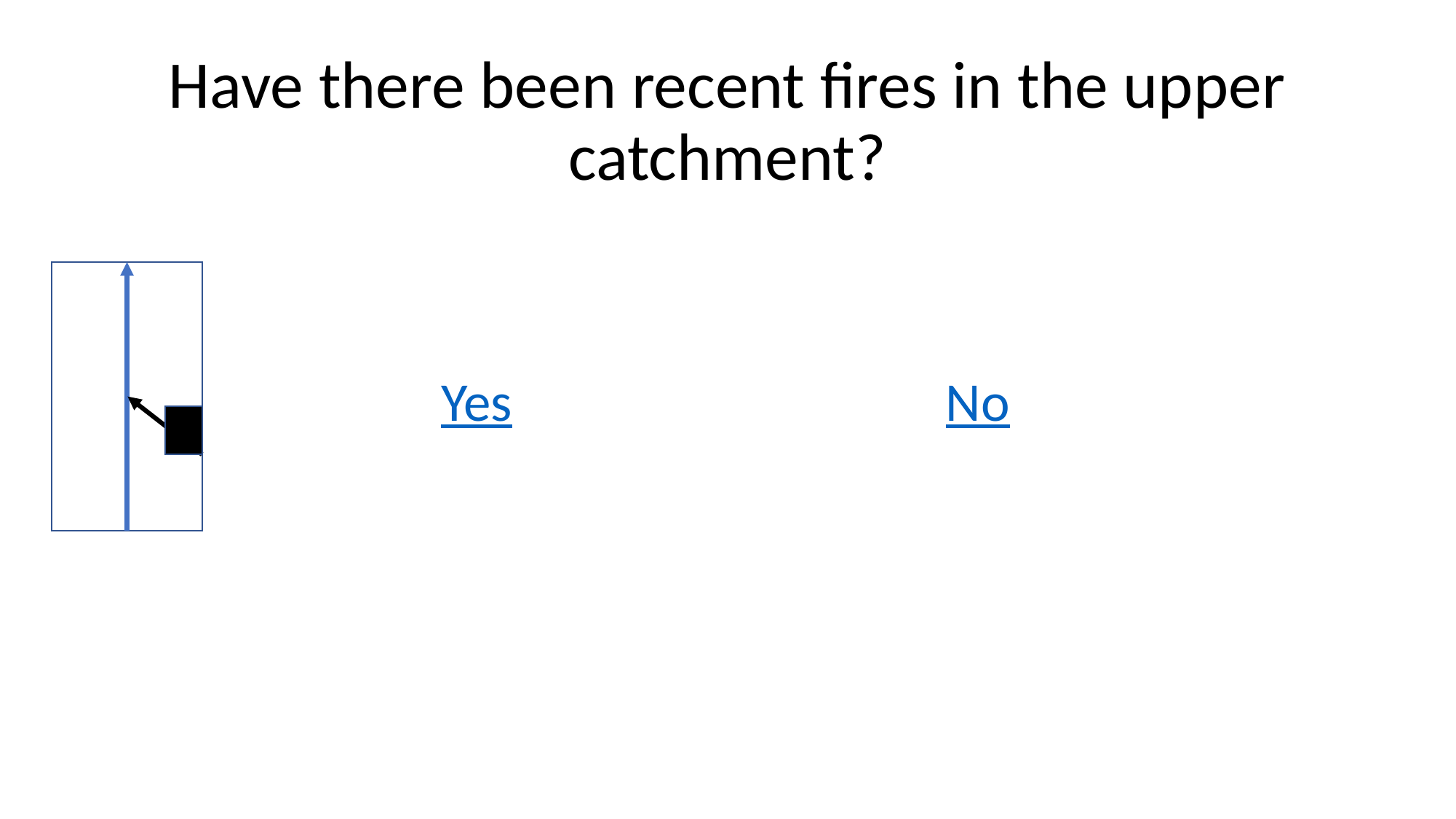

# Have there been recent fires in the upper catchment?

Yes
No